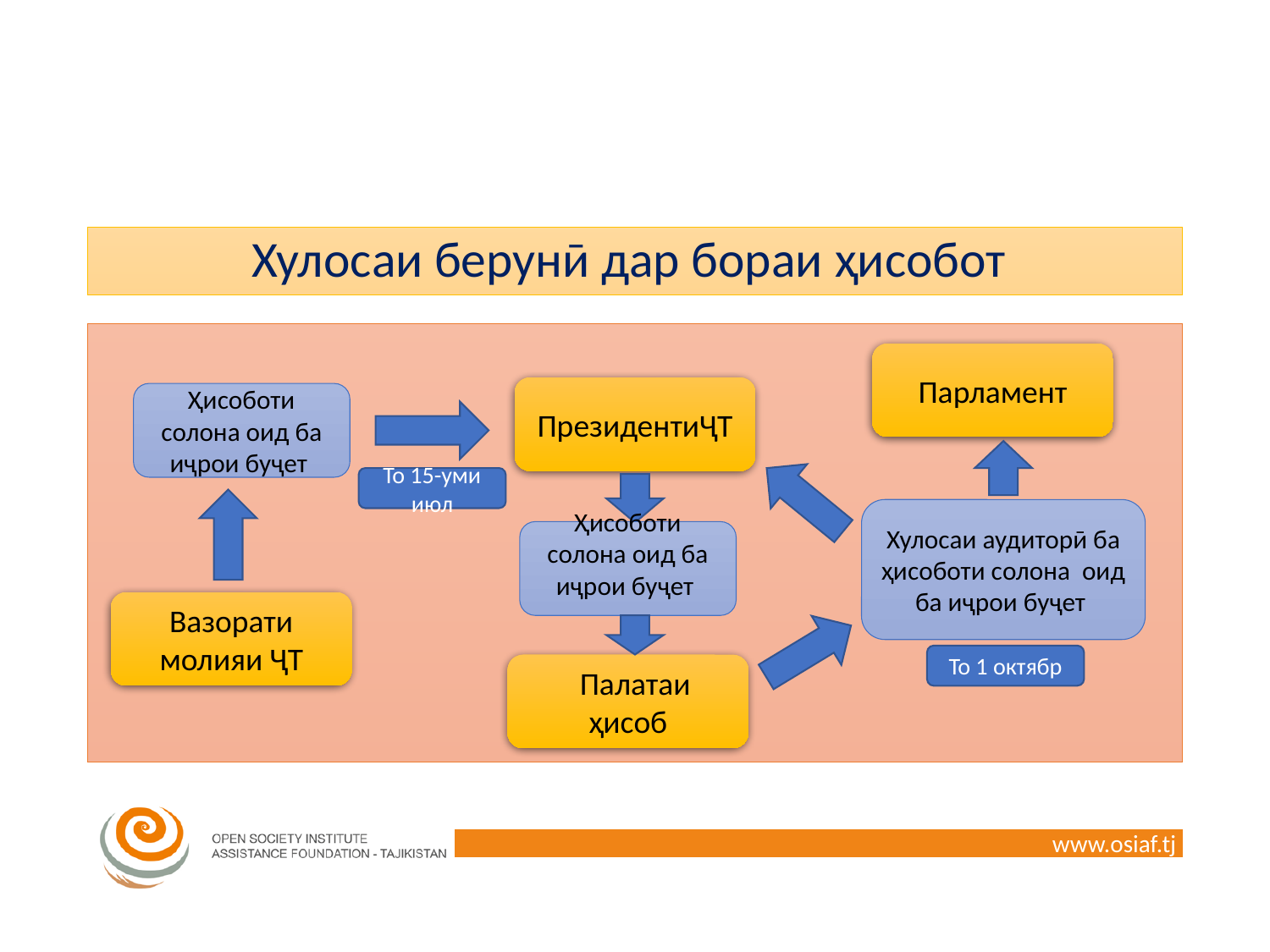

# Хулосаи берунӣ дар бораи ҳисобот

Парламент
ПрезидентиҶТ
Ҳисоботи солона оид ба иҷрои буҷет

То 15-уми июл

Хулосаи аудиторӣ ба ҳисоботи солона  оид ба иҷрои буҷет

Ҳисоботи солона оид ба иҷрои буҷет

Вазорати молияи ҶТ

То 1 октябр
  Палатаи ҳисоб